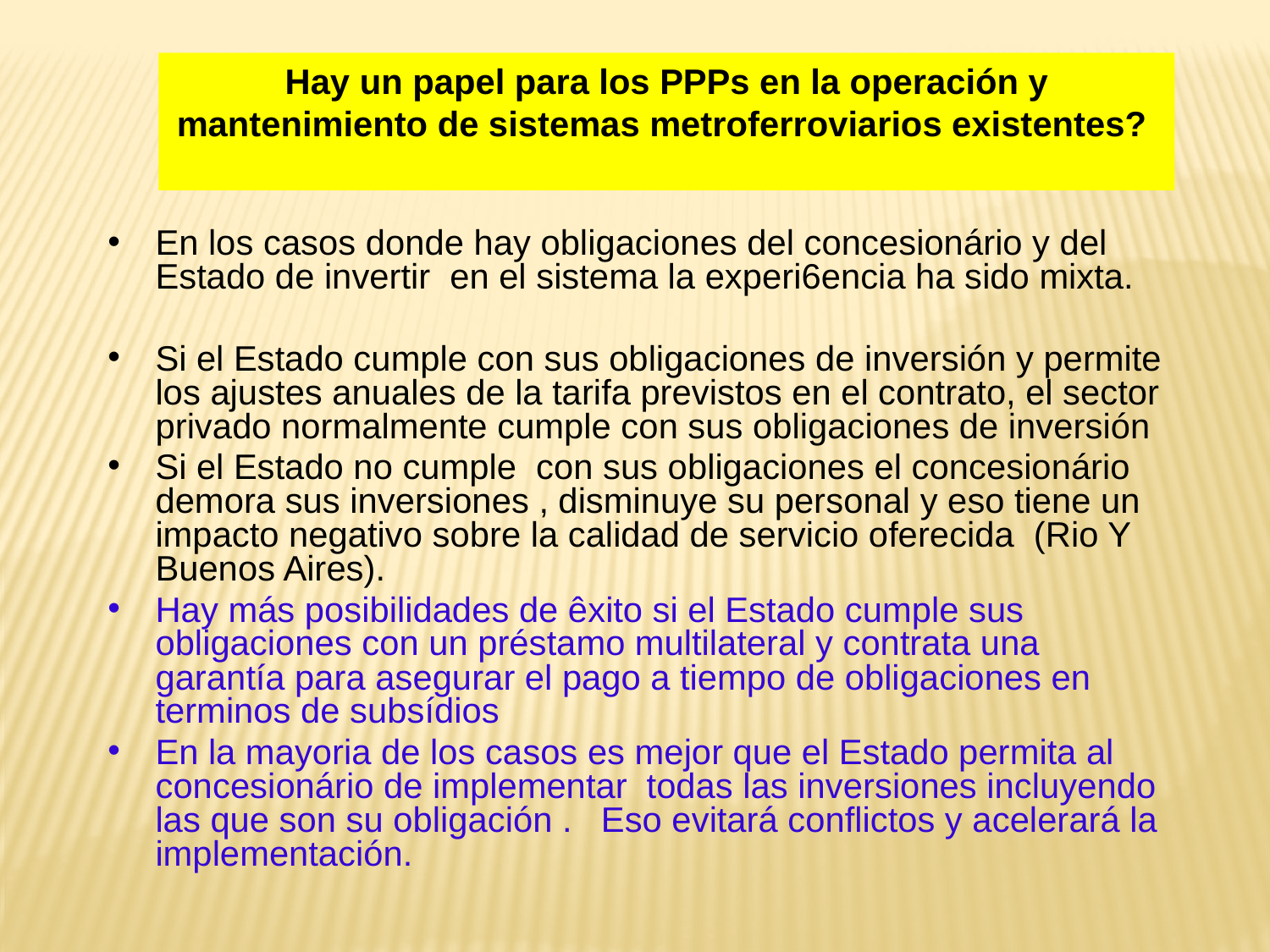

Hay un papel para los PPPs en la operación y mantenimiento de sistemas metroferroviarios existentes?

En los casos donde hay obligaciones del concesionário y del Estado de invertir  en el sistema la experi6encia ha sido mixta.

Si el Estado cumple con sus obligaciones de inversión y permite los ajustes anuales de la tarifa previstos en el contrato, el sector privado normalmente cumple con sus obligaciones de inversión
Si el Estado no cumple  con sus obligaciones el concesionário demora sus inversiones , disminuye su personal y eso tiene un impacto negativo sobre la calidad de servicio oferecida  (Rio Y Buenos Aires).
Hay más posibilidades de êxito si el Estado cumple sus obligaciones con un préstamo multilateral y contrata una garantía para asegurar el pago a tiempo de obligaciones en terminos de subsídios
En la mayoria de los casos es mejor que el Estado permita al concesionário de implementar  todas las inversiones incluyendo las que son su obligación .   Eso evitará conflictos y acelerará la implementación.